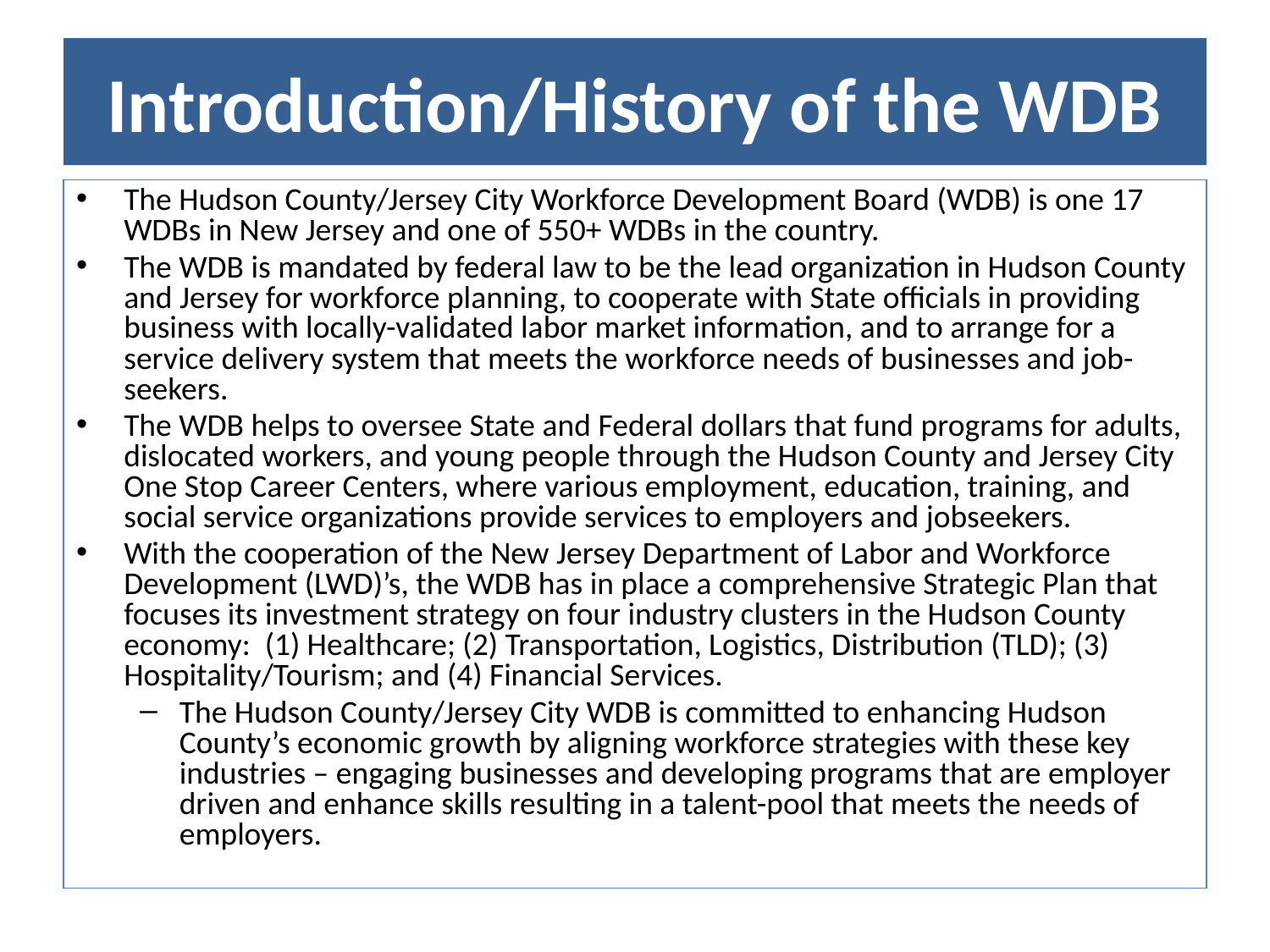

# Introduction/History of the WDB
The Hudson County/Jersey City Workforce Development Board (WDB) is one 17 WDBs in New Jersey and one of 550+ WDBs in the country.
The WDB is mandated by federal law to be the lead organization in Hudson County and Jersey for workforce planning, to cooperate with State officials in providing business with locally-validated labor market information, and to arrange for a service delivery system that meets the workforce needs of businesses and job-seekers.
The WDB helps to oversee State and Federal dollars that fund programs for adults, dislocated workers, and young people through the Hudson County and Jersey City One Stop Career Centers, where various employment, education, training, and social service organizations provide services to employers and jobseekers.
With the cooperation of the New Jersey Department of Labor and Workforce Development (LWD)’s, the WDB has in place a comprehensive Strategic Plan that focuses its investment strategy on four industry clusters in the Hudson County economy:  (1) Healthcare; (2) Transportation, Logistics, Distribution (TLD); (3) Hospitality/Tourism; and (4) Financial Services.
The Hudson County/Jersey City WDB is committed to enhancing Hudson County’s economic growth by aligning workforce strategies with these key industries – engaging businesses and developing programs that are employer driven and enhance skills resulting in a talent-pool that meets the needs of employers.